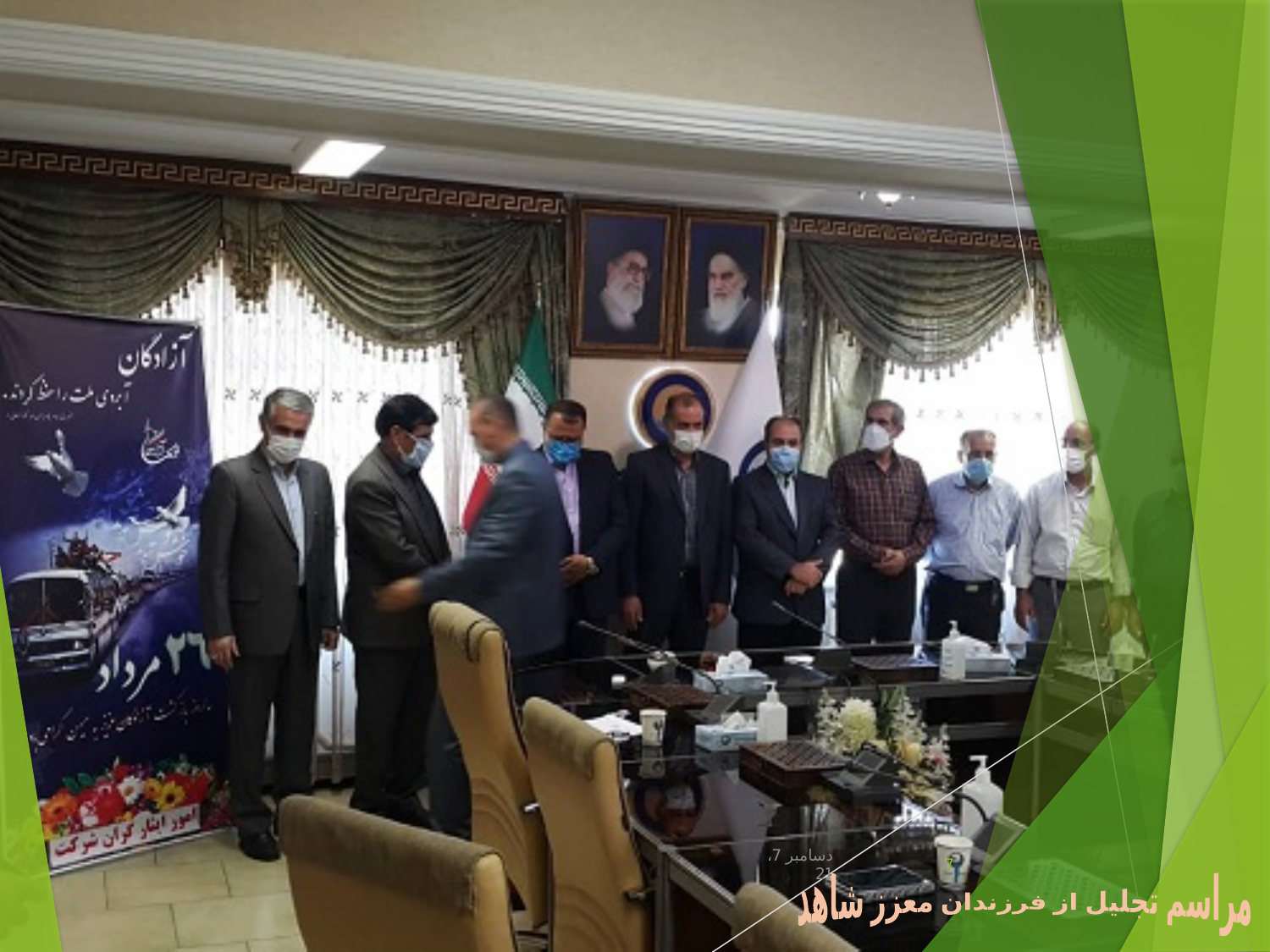

دسامبر 7، 21
7
مراسم تجلیل از فرزندان معزز شاهد